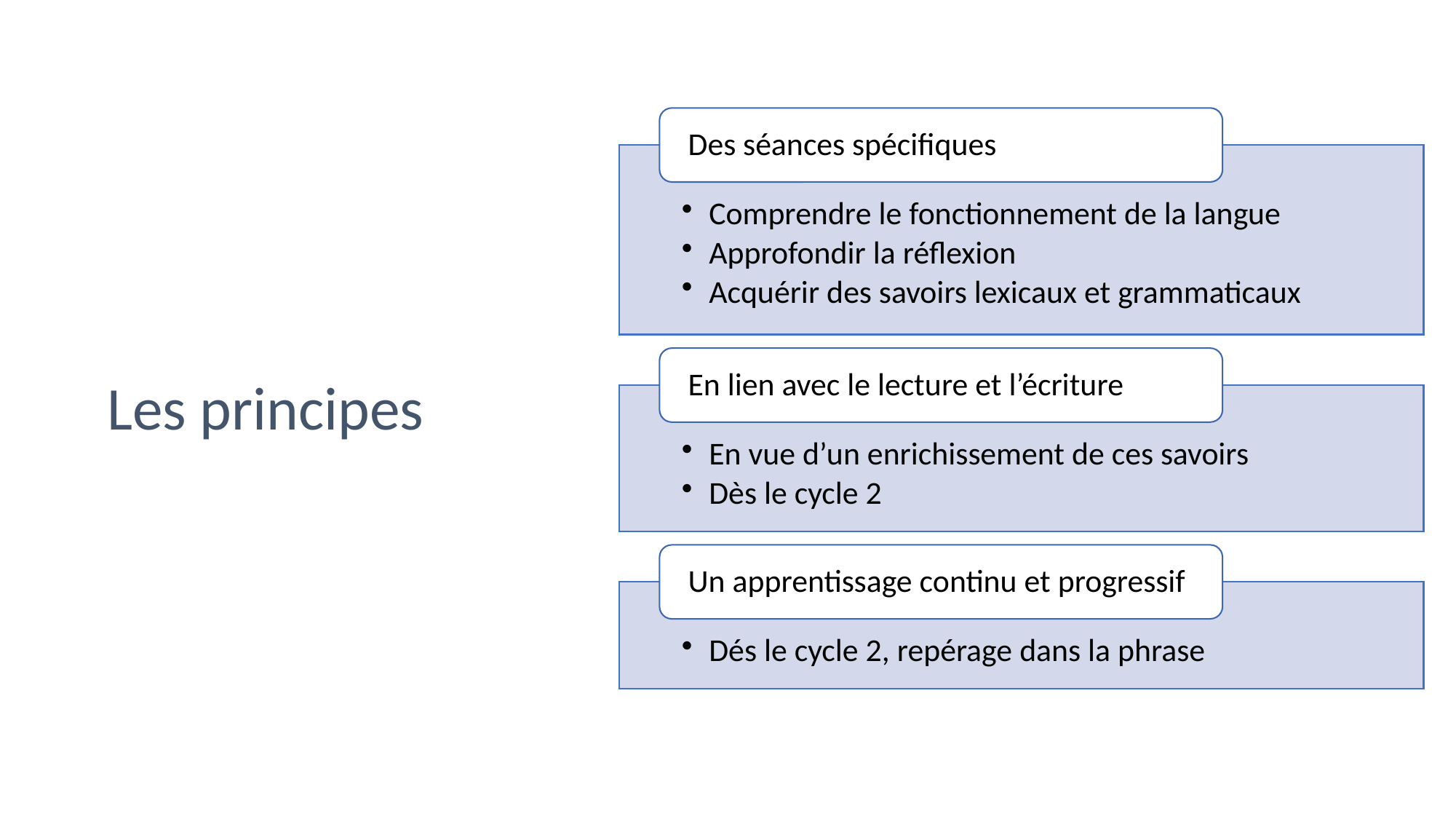

Comprendre le fonctionnement de la langue
Approfondir la réflexion
Acquérir des savoirs lexicaux et grammaticaux
Des séances spécifiques
En vue d’un enrichissement de ces savoirs
Dès le cycle 2
En lien avec le lecture et l’écriture
Dés le cycle 2, repérage dans la phrase
Un apprentissage continu et progressif
# Les principes